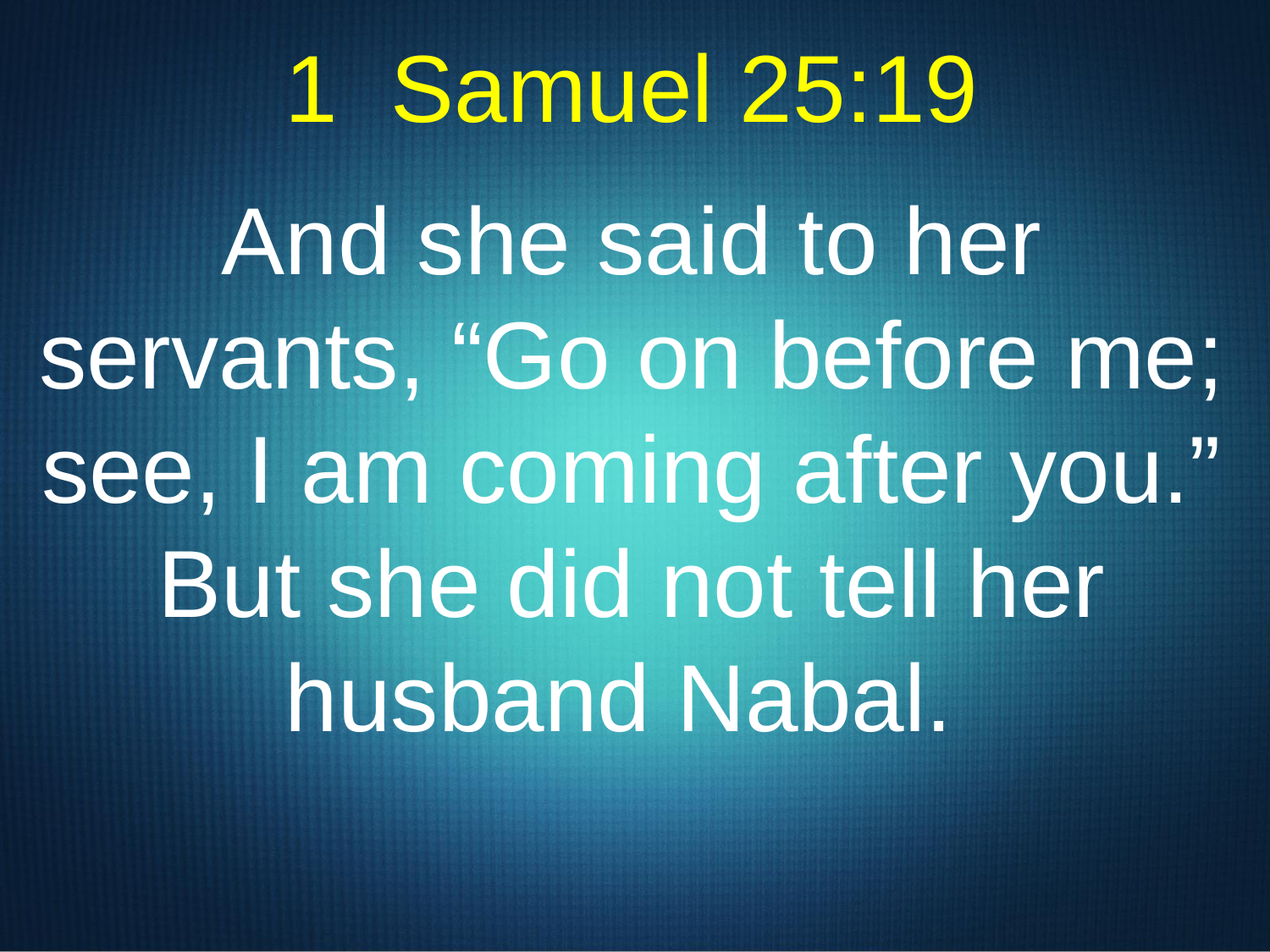

1  Samuel 25:19

And she said to her servants, “Go on before me; see, I am coming after you.” But she did not tell her husband Nabal.